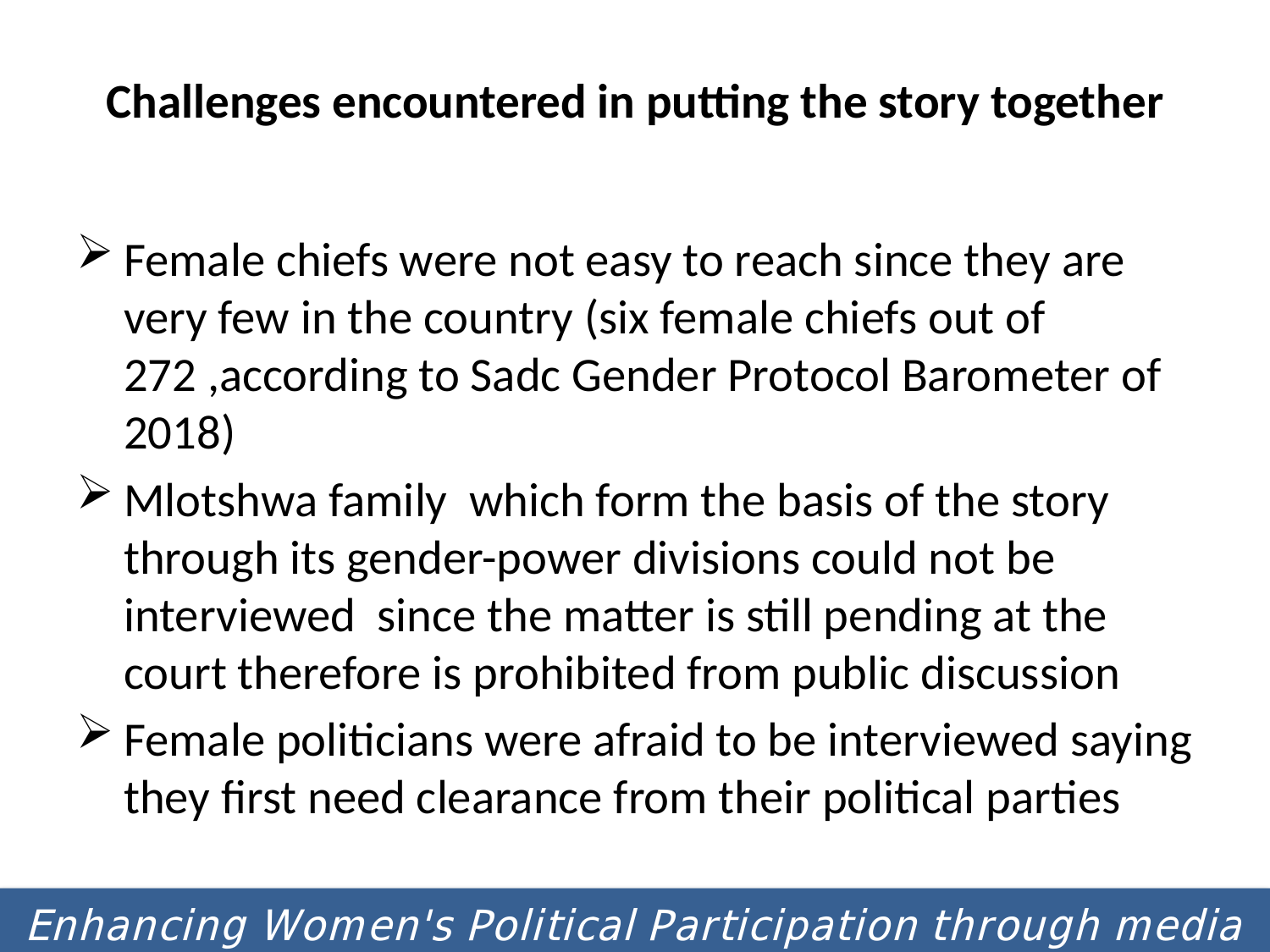

# Challenges encountered in putting the story together
Female chiefs were not easy to reach since they are very few in the country (six female chiefs out of 272 ,according to Sadc Gender Protocol Barometer of 2018)
Mlotshwa family  which form the basis of the story through its gender-power divisions could not be interviewed  since the matter is still pending at the court therefore is prohibited from public discussion
Female politicians were afraid to be interviewed saying they first need clearance from their political parties
Enhancing Women's Political Participation through media